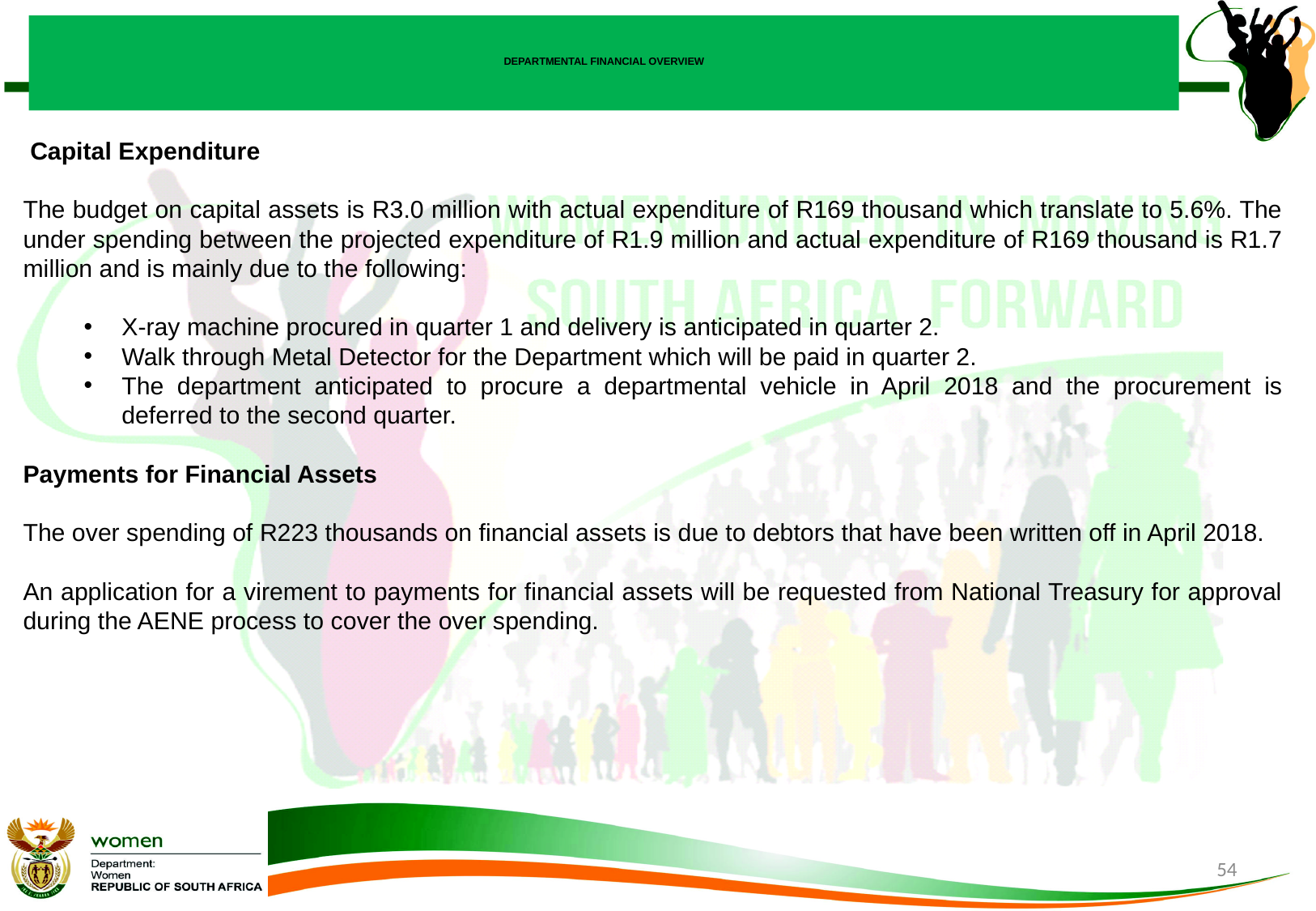

# DEPARTMENTAL FINANCIAL OVERVIEW
 Capital Expenditure

The budget on capital assets is R3.0 million with actual expenditure of R169 thousand which translate to 5.6%. The under spending between the projected expenditure of R1.9 million and actual expenditure of R169 thousand is R1.7 million and is mainly due to the following:

X-ray machine procured in quarter 1 and delivery is anticipated in quarter 2.
Walk through Metal Detector for the Department which will be paid in quarter 2.
The department anticipated to procure a departmental vehicle in April 2018 and the procurement is deferred to the second quarter.

Payments for Financial Assets

The over spending of R223 thousands on financial assets is due to debtors that have been written off in April 2018.

An application for a virement to payments for financial assets will be requested from National Treasury for approval during the AENE process to cover the over spending.

54